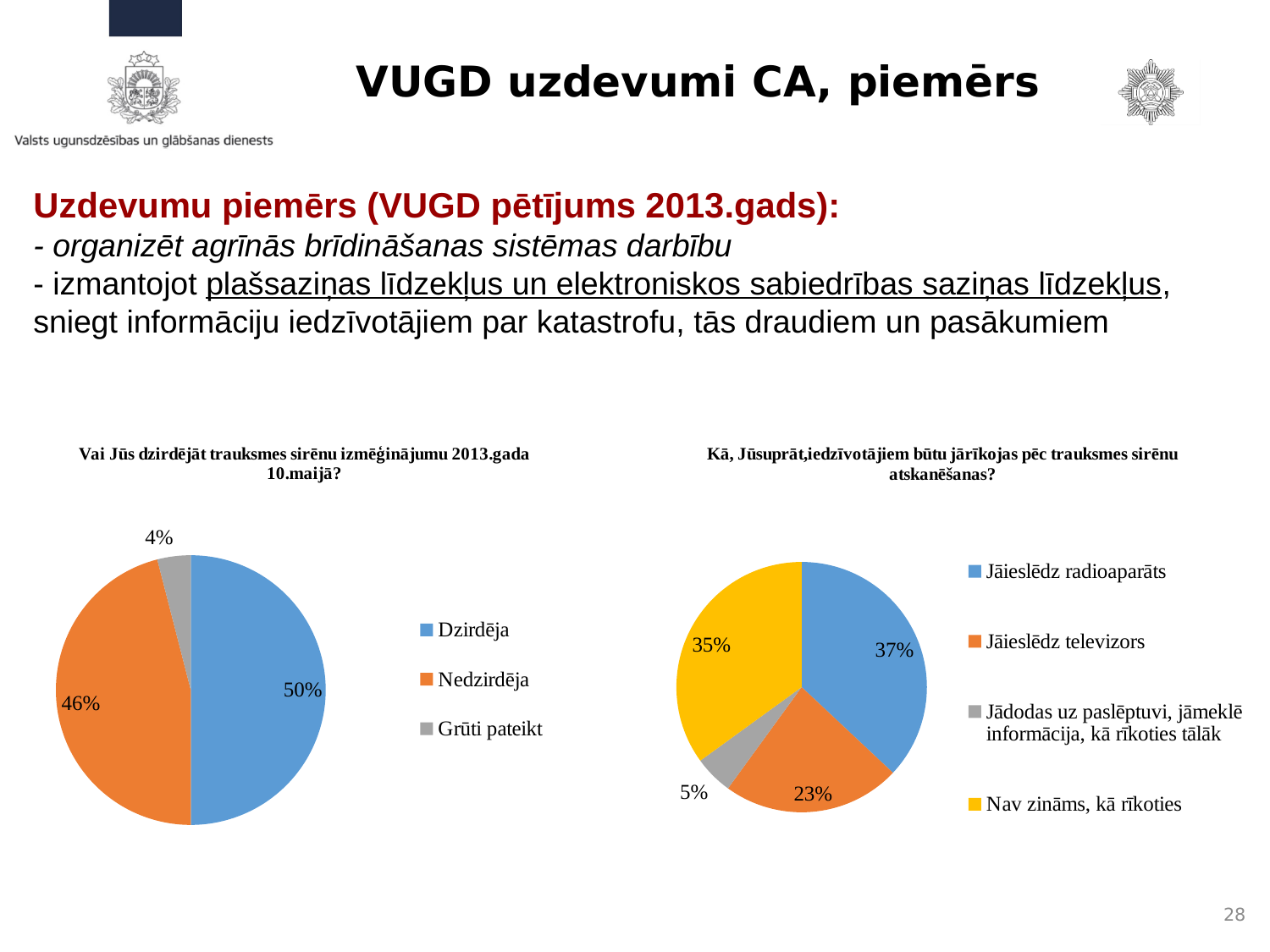

# VUGD uzdevumi CA, piemērs
Uzdevumu piemērs (VUGD pētījums 2013.gads):
- organizēt agrīnās brīdināšanas sistēmas darbību
- izmantojot plašsaziņas līdzekļus un elektroniskos sabiedrības saziņas līdzekļus, sniegt informāciju iedzīvotājiem par katastrofu, tās draudiem un pasākumiem

### Chart: Vai Jūs dzirdējāt trauksmes sirēnu izmēģinājumu 2013.gada 10.maijā?

| Category | Vai Jūs dzirdējāt trauksmes sirēnu izmēģinājumu 2013.gada 10.maijā? |
|---|---|
| Dzirdēja | 0.5 |
| Nedzirdēja | 0.46 |
| Grūti pateikt | 0.04000000000000011 |

### Chart: Kā, Jūsuprāt,iedzīvotājiem būtu jārīkojas pēc trauksmes sirēnu atskanēšanas?

| Category | Kā, Jūsuprāt,iedzīvotājiem būtu jārīkojas pēc trauksmes sirēnu atskanēšanas? |
|---|---|
| Jāieslēdz radioaparāts | 0.3700000000000004 |
| Jāieslēdz televizors  | 0.23 |
| Jādodas uz paslēptuvi, jāmeklē informācija, kā rīkoties tālāk  | 0.05 |
| Nav zināms, kā rīkoties  | 0.3500000000000003 |
28